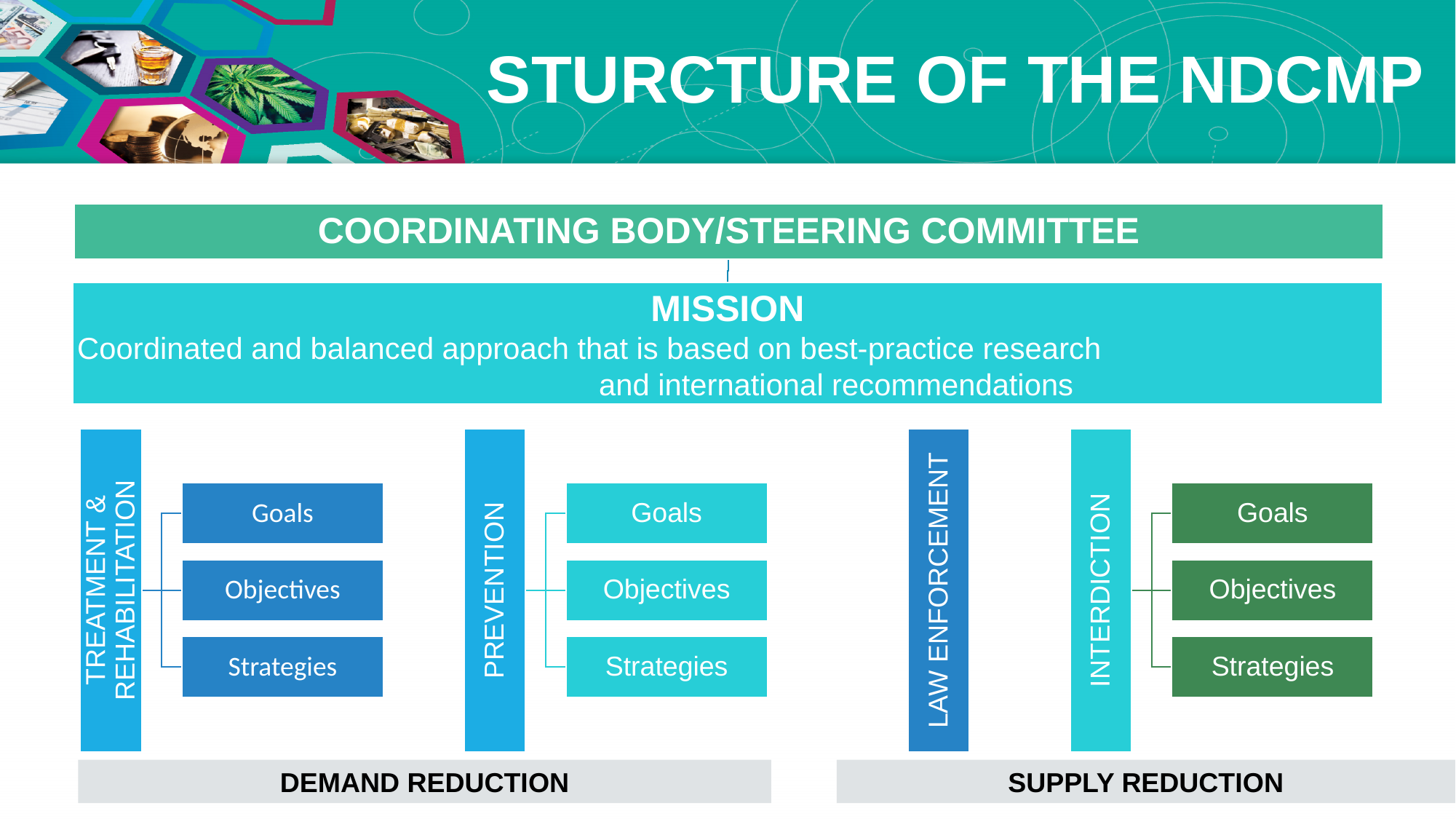

STURCTURE OF THE NDCMP
COORDINATING BODY/STEERING COMMITTEE
MISSION
Coordinated and balanced approach that is based on best-practice research                                                            and international recommendations

TREATMENT & REHABILITATION
Goals
Objectives
Strategies

PREVENTION
Goals
Objectives
Strategies
LAW ENFORCEMENT

INTERDICTION
Goals
Objectives
Strategies
DEMAND REDUCTION
SUPPLY REDUCTION